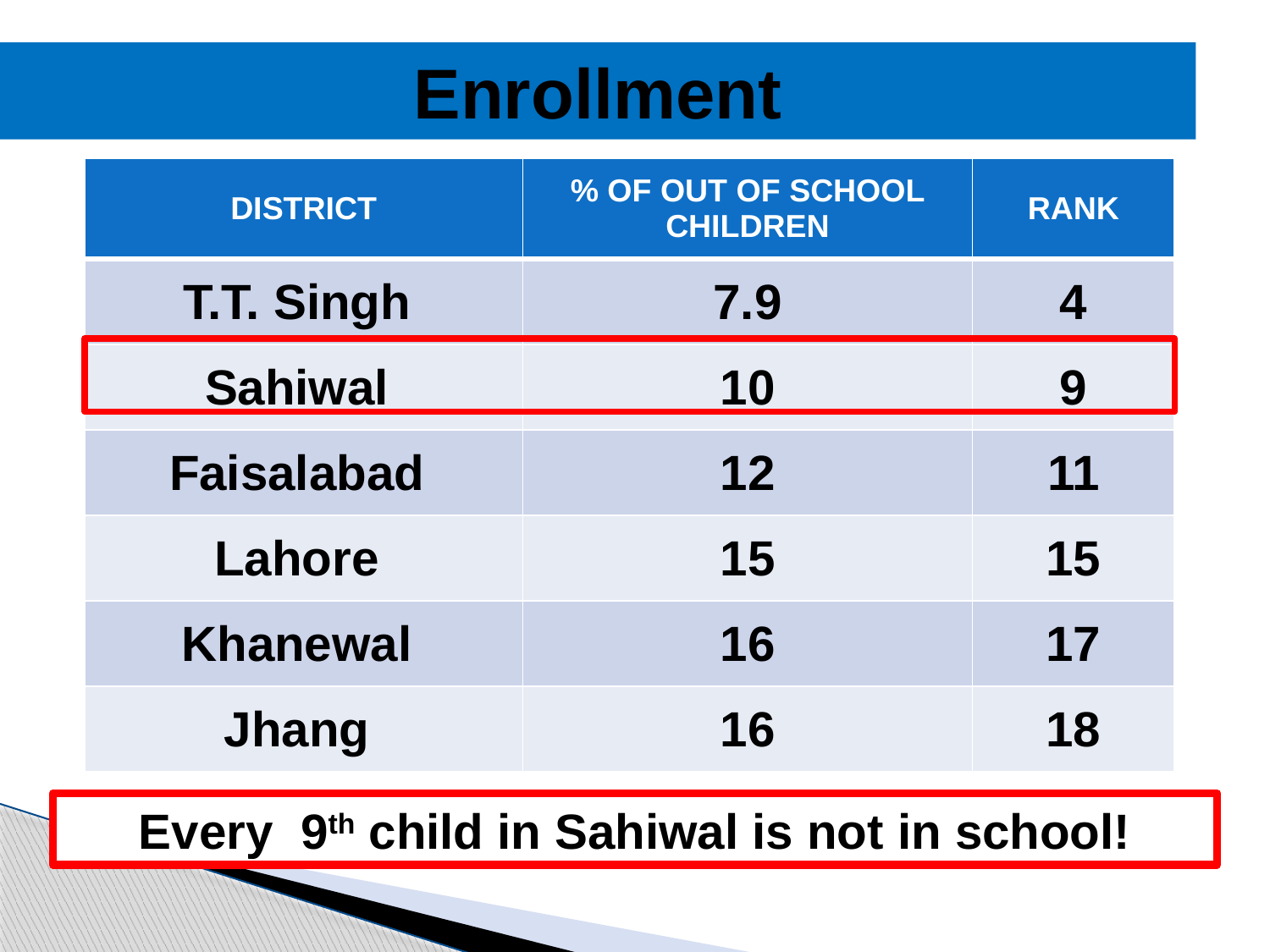

Enrollment
| DISTRICT | % OF OUT OF SCHOOL CHILDREN | RANK |
| --- | --- | --- |
| T.T. Singh | 7.9 | 4 |
| Sahiwal | 10 | 9 |
| Faisalabad | 12 | 11 |
| Lahore | 15 | 15 |
| Khanewal | 16 | 17 |
| Jhang | 16 | 18 |

Every  9th child in Sahiwal is not in school!